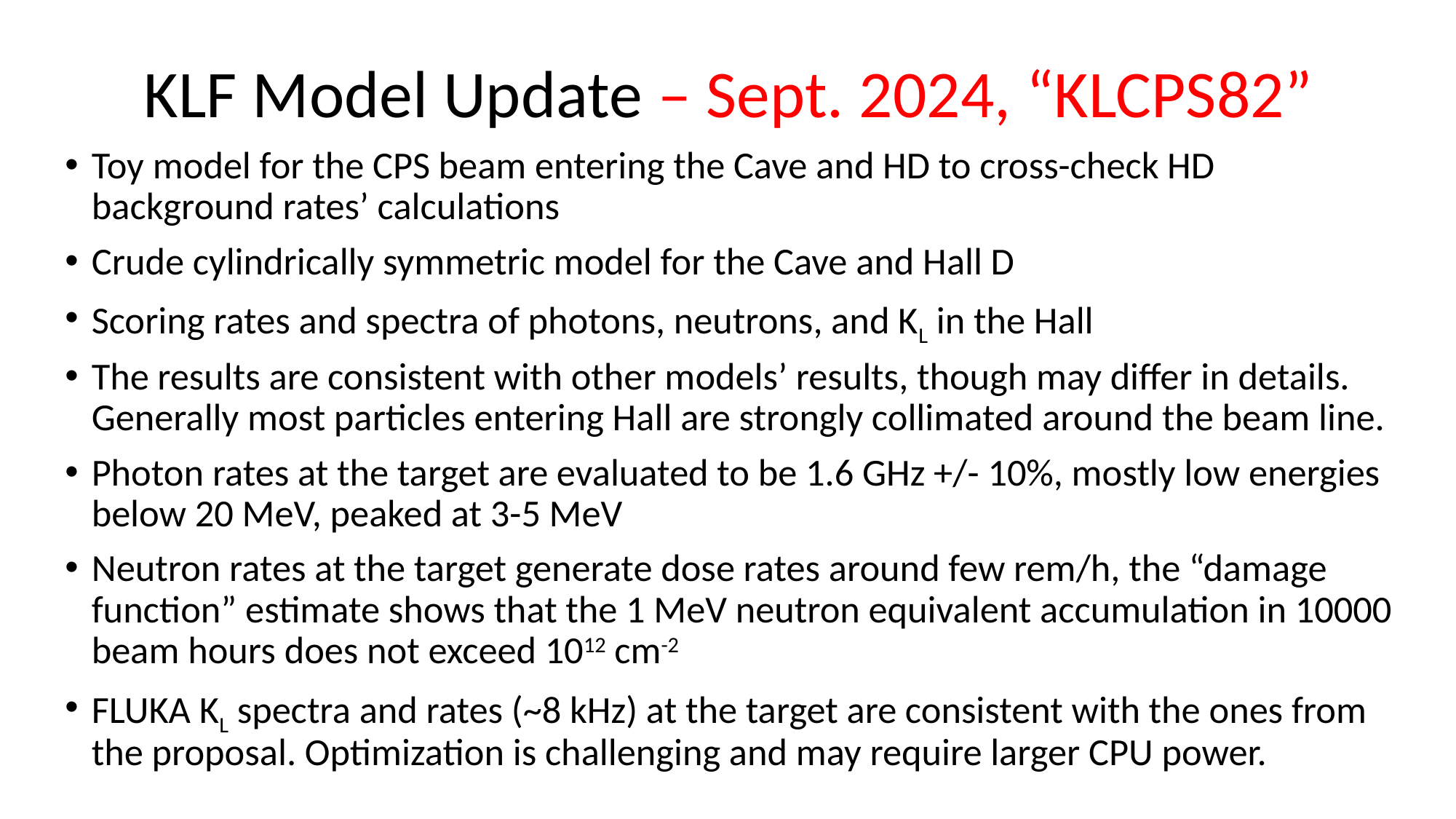

# KLF Model Update – Sept. 2024, “KLCPS82”
Toy model for the CPS beam entering the Cave and HD to cross-check HD background rates’ calculations
Crude cylindrically symmetric model for the Cave and Hall D
Scoring rates and spectra of photons, neutrons, and KL in the Hall
The results are consistent with other models’ results, though may differ in details. Generally most particles entering Hall are strongly collimated around the beam line.
Photon rates at the target are evaluated to be 1.6 GHz +/- 10%, mostly low energies below 20 MeV, peaked at 3-5 MeV
Neutron rates at the target generate dose rates around few rem/h, the “damage function” estimate shows that the 1 MeV neutron equivalent accumulation in 10000 beam hours does not exceed 1012 cm-2
FLUKA KL spectra and rates (~8 kHz) at the target are consistent with the ones from the proposal. Optimization is challenging and may require larger CPU power.